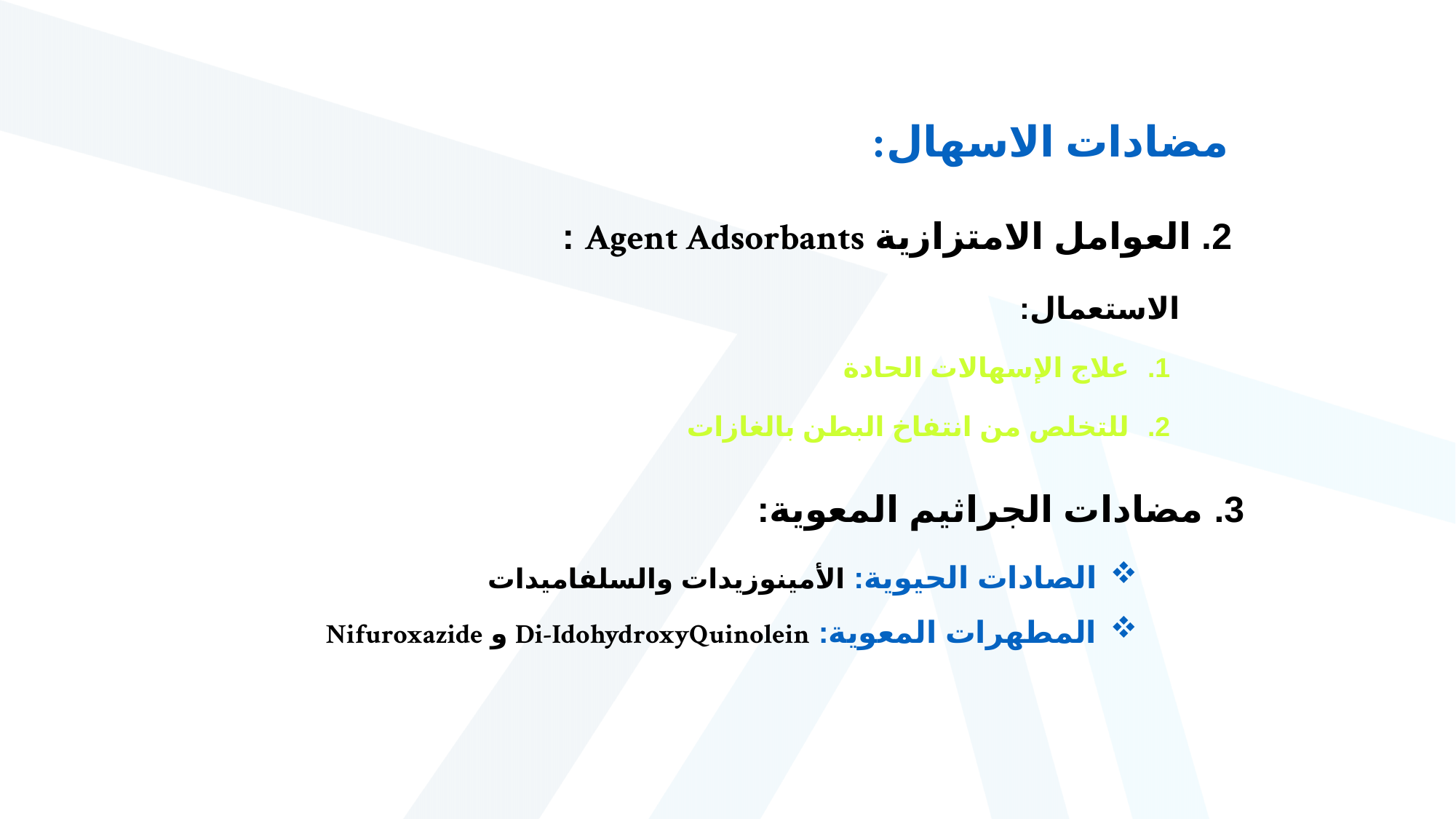

مضادات الاسهال:
2. العوامل الامتزازية Agent Adsorbants :
الاستعمال:
علاج الإسهالات الحادة
للتخلص من انتفاخ البطن بالغازات

3. مضادات الجراثيم المعوية:
الصادات الحيوية: الأمينوزيدات والسلفاميدات
المطهرات المعوية: Di-IdohydroxyQuinolein و Nifuroxazide